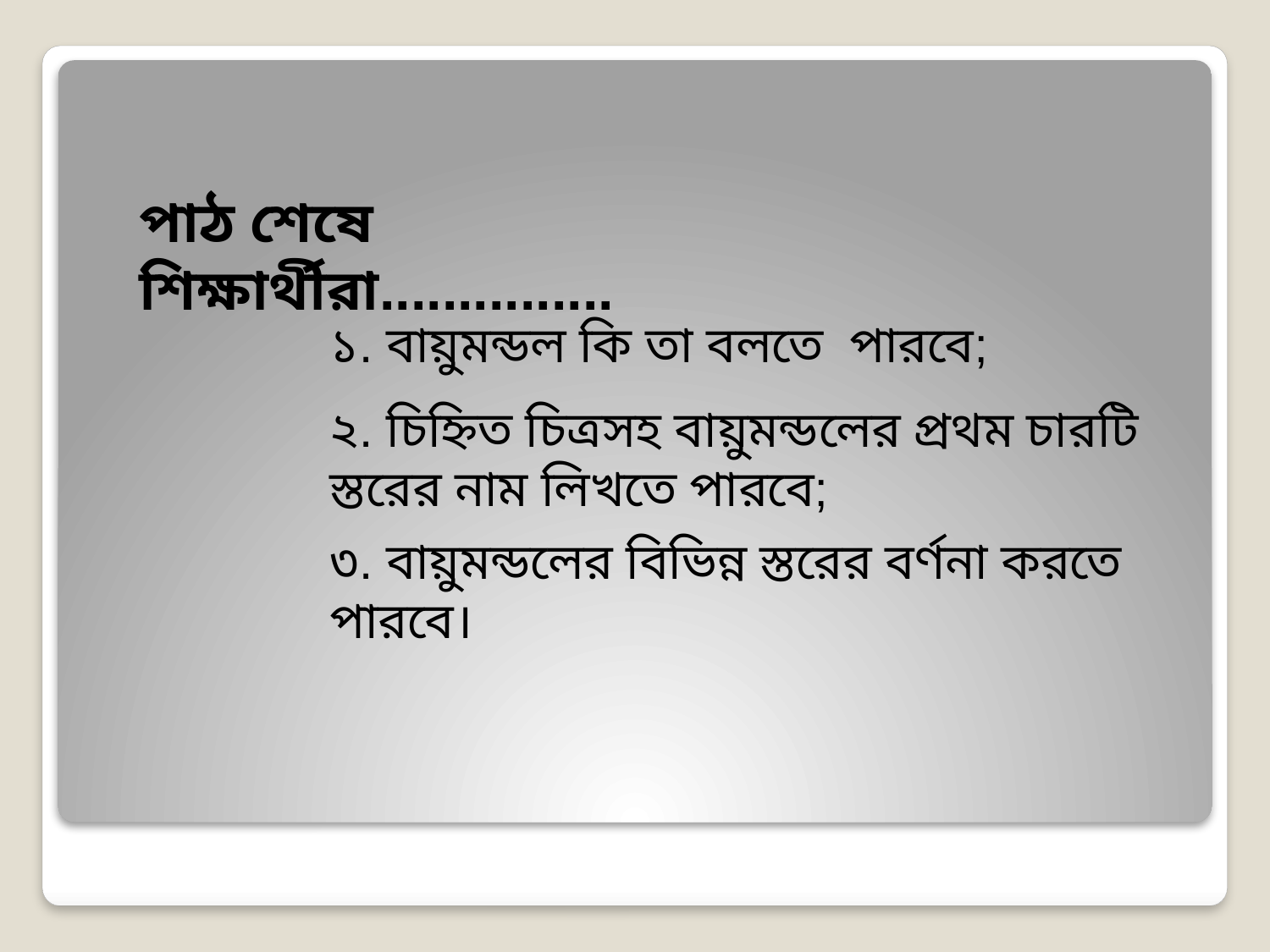

পাঠ শেষে শিক্ষার্থীরা...............
১. বায়ুমন্ডল কি তা বলতে  পারবে;
২. চিহ্নিত চিত্রসহ বায়ুমন্ডলের প্রথম চারটি স্তরের নাম লিখতে পারবে;
৩. বায়ুমন্ডলের বিভিন্ন স্তরের বর্ণনা করতে পারবে।